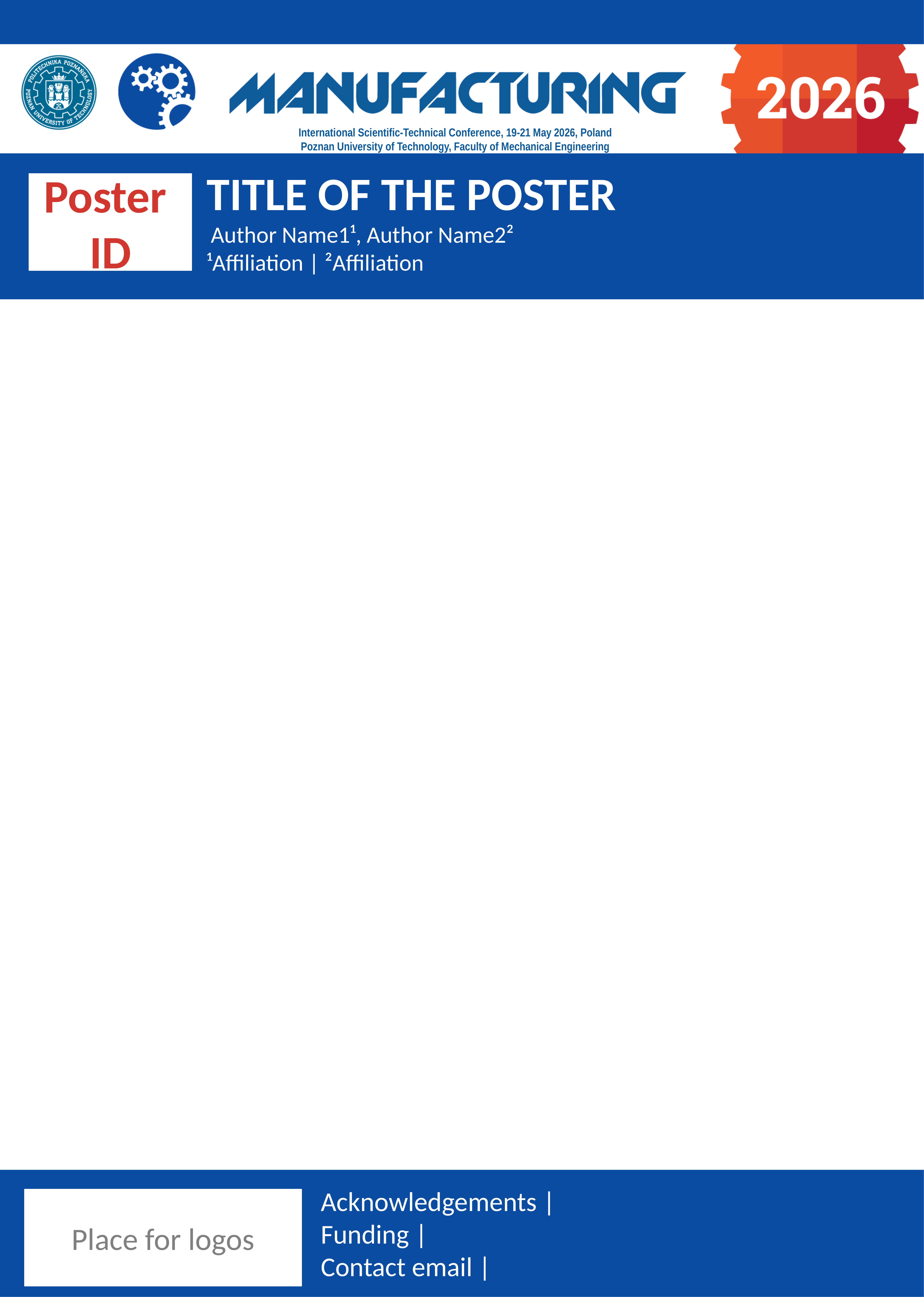

# TITLE OF THE POSTER Author Name1¹, Author Name2² ¹Affiliation | ²Affiliation
Poster
ID
Acknowledgements |
Funding |
Contact email |
Place for logos